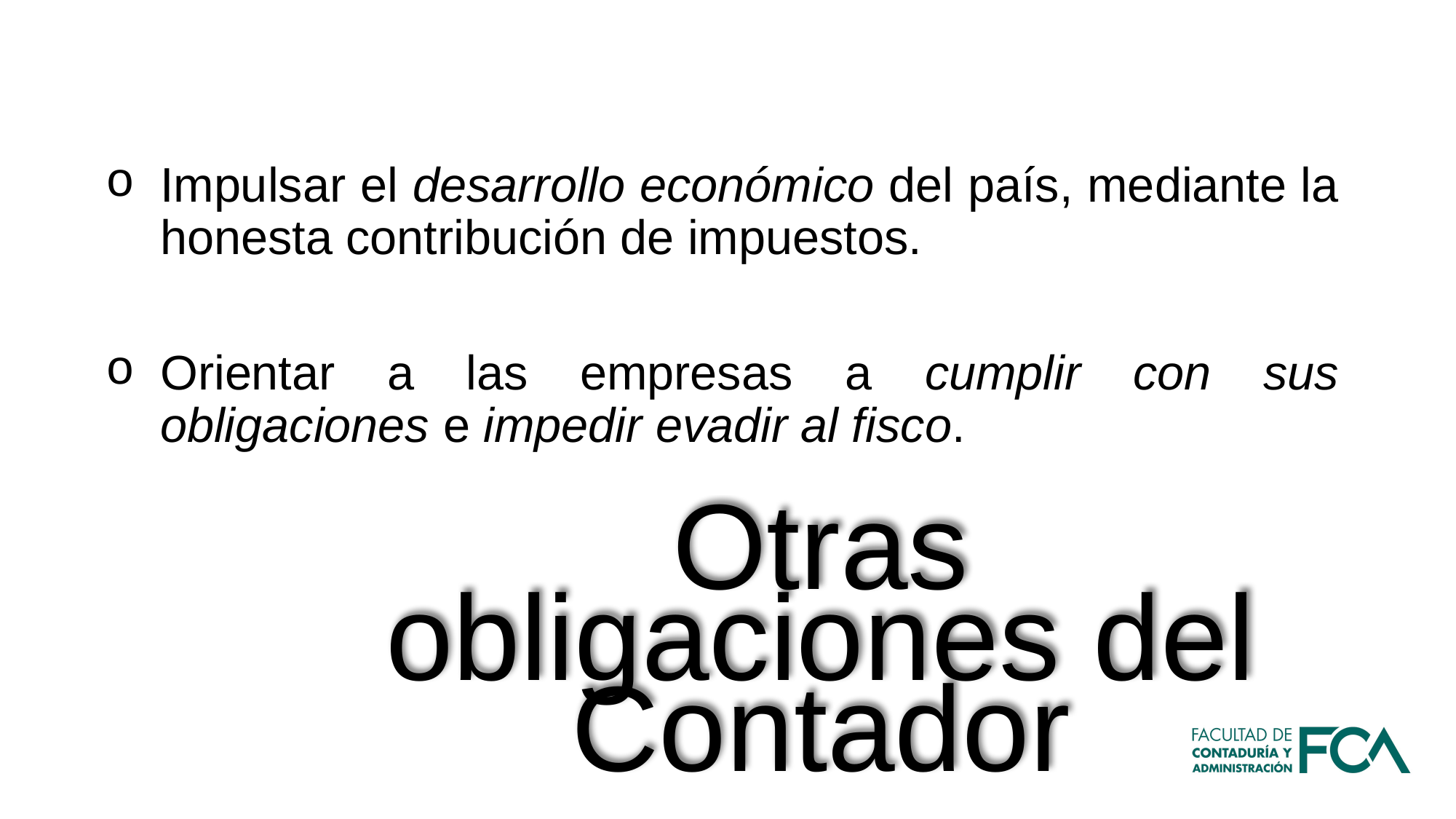

Impulsar el desarrollo económico del país, mediante la honesta contribución de impuestos.

Orientar a las empresas a cumplir con sus obligaciones e impedir evadir al fisco.
Otras obligaciones del Contador